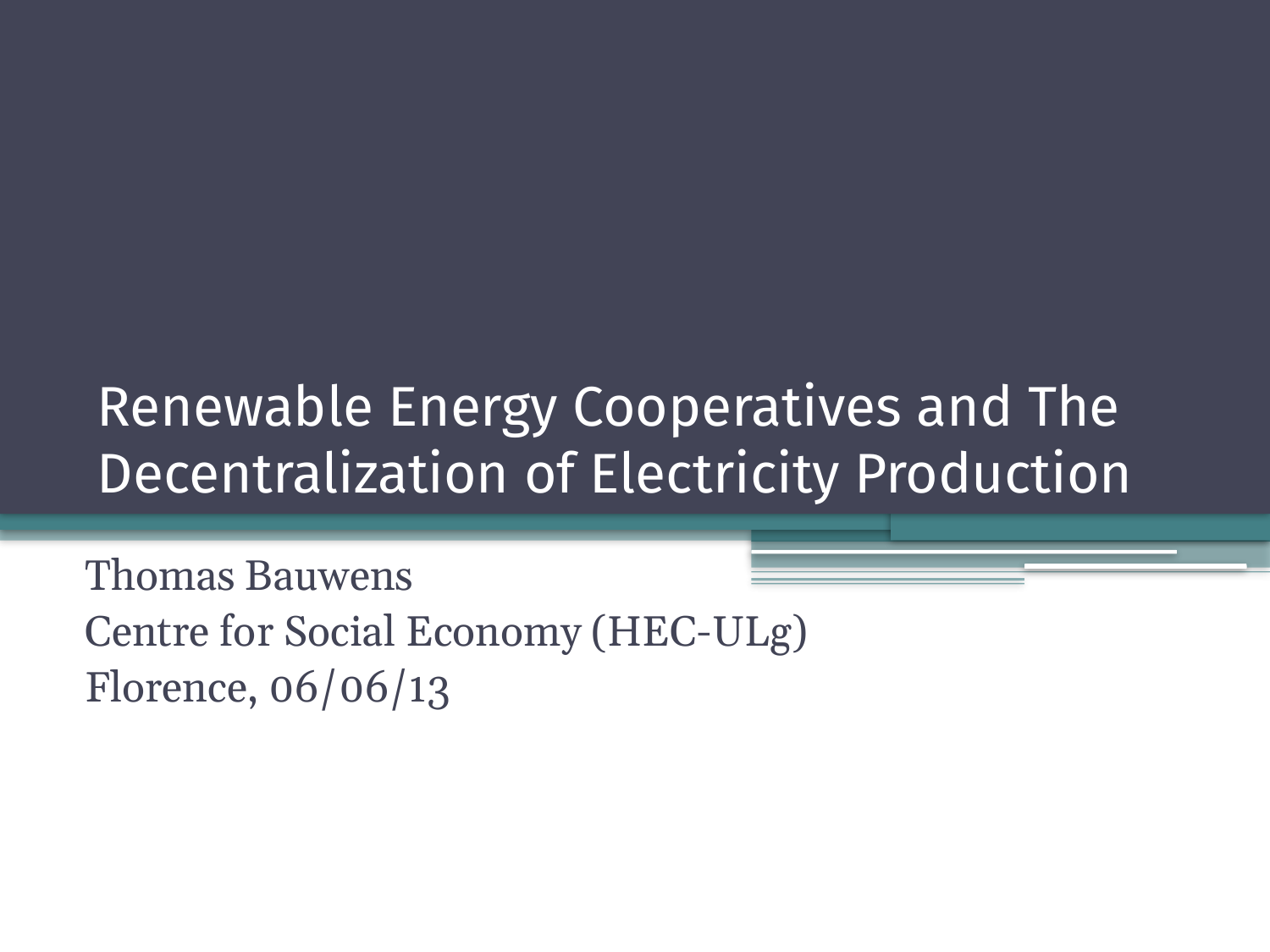

# Renewable Energy Cooperatives and The Decentralization of Electricity Production
Thomas Bauwens
Centre for Social Economy (HEC-ULg)
Florence, 06/06/13